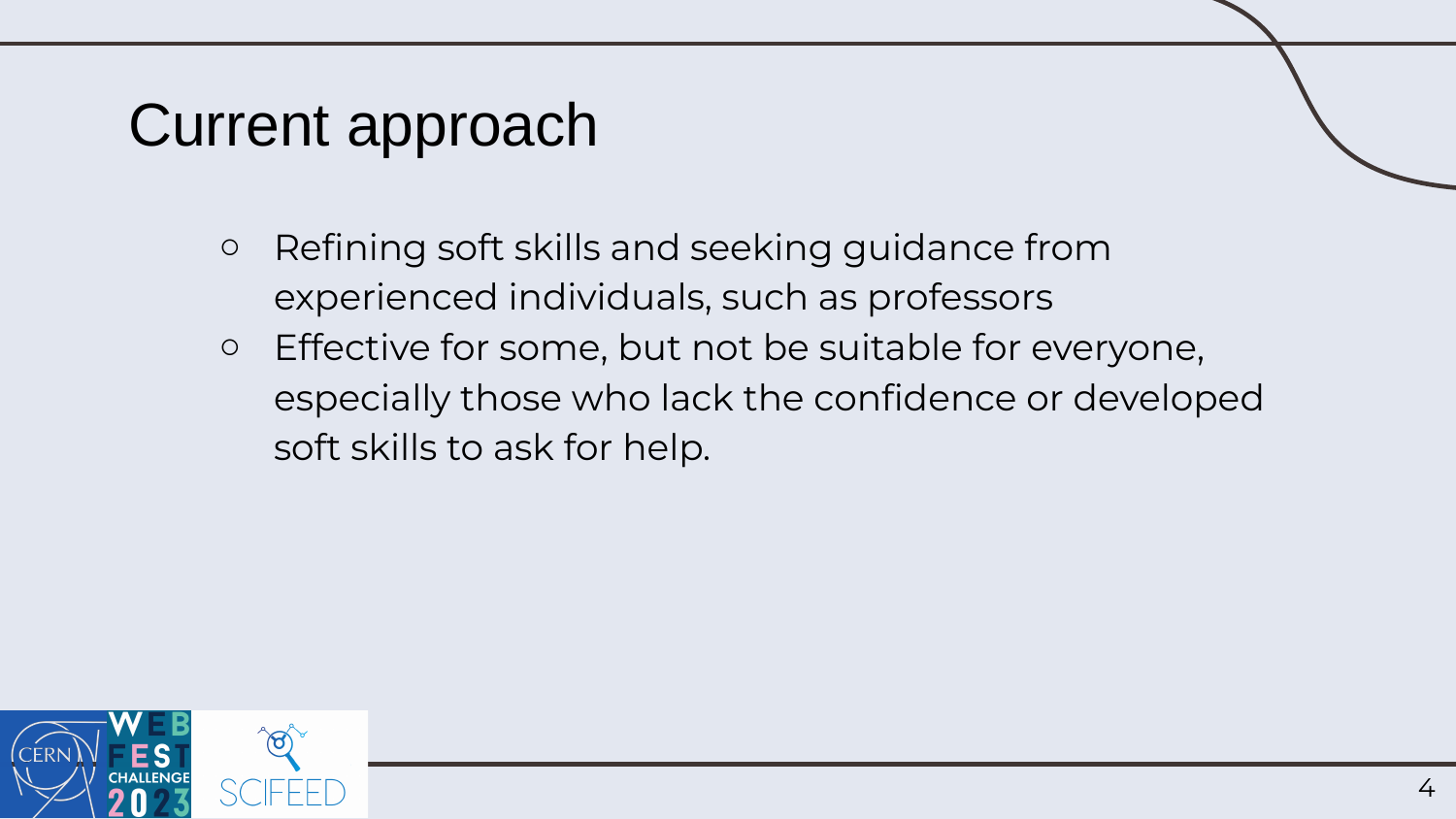

# Current approach

Refining soft skills and seeking guidance from experienced individuals, such as professors
Effective for some, but not be suitable for everyone, especially those who lack the confidence or developed soft skills to ask for help.
4